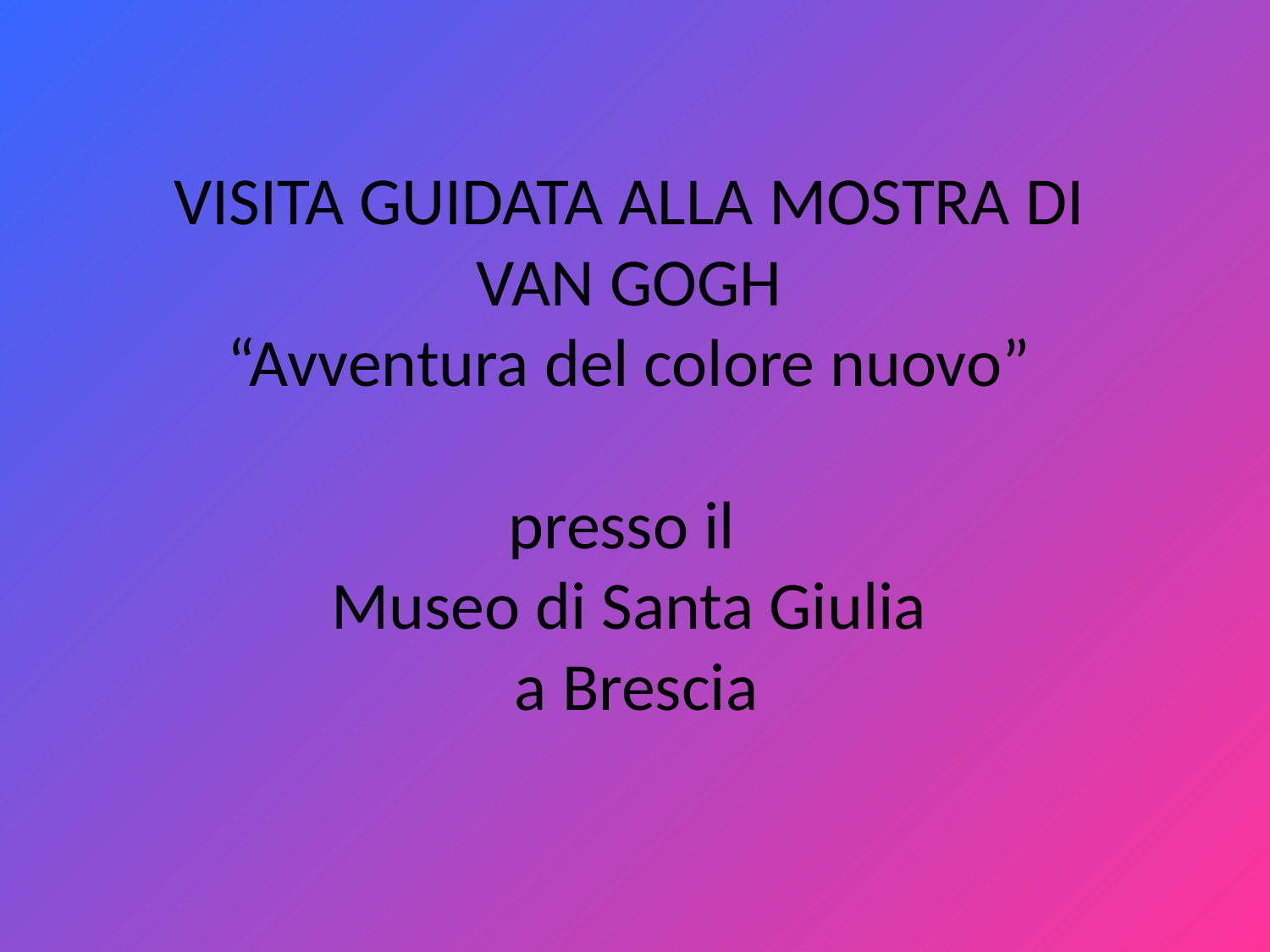

# VISITA GUIDATA ALLA MOSTRA DI VAN GOGH “Avventura del colore nuovo” presso il Museo di Santa Giulia a Brescia